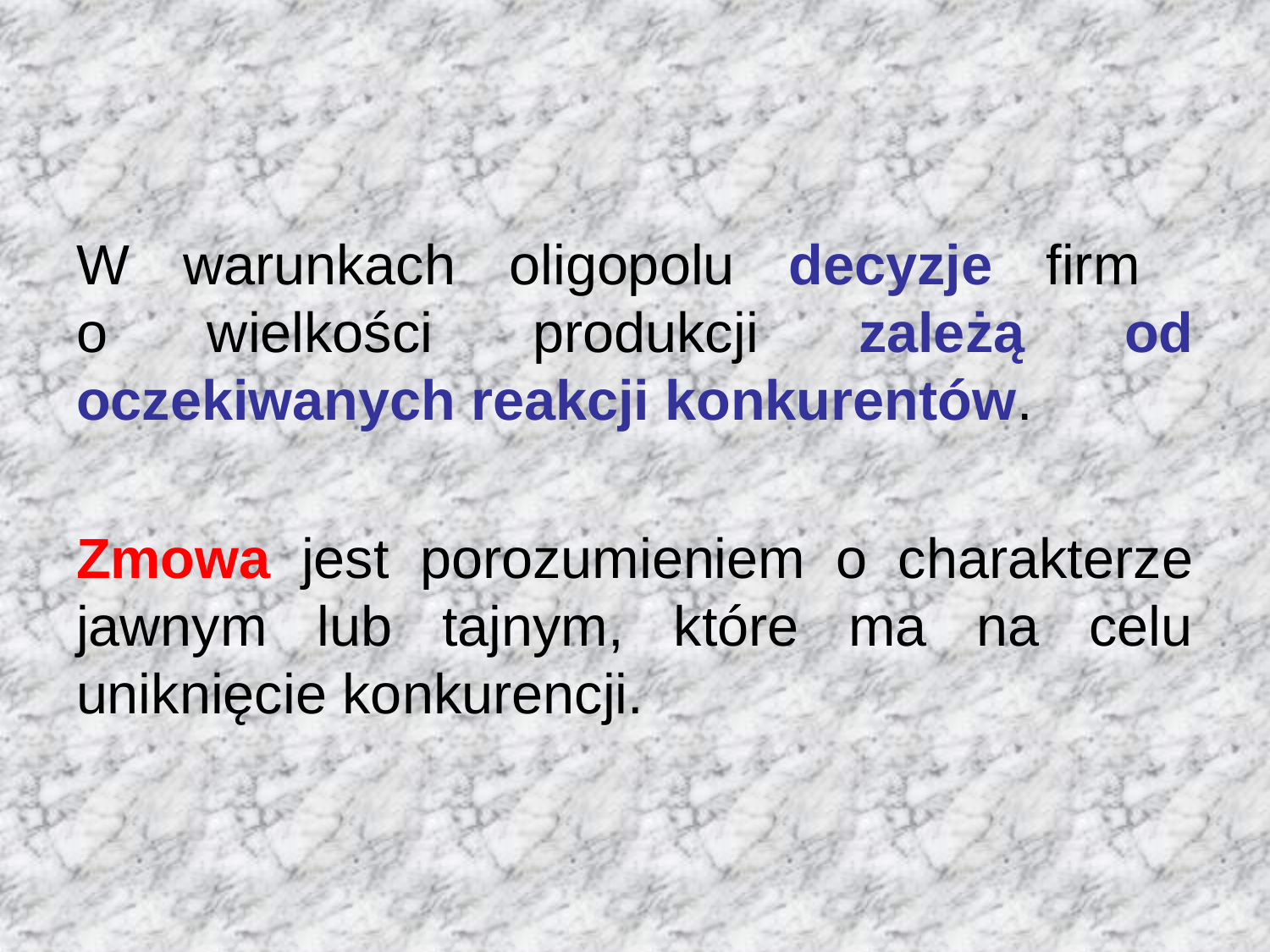

W warunkach oligopolu decyzje firm
o wielkości produkcji zależą od oczekiwanych reakcji konkurentów.

Zmowa jest porozumieniem o charakterze jawnym lub tajnym, które ma na celu uniknięcie konkurencji.